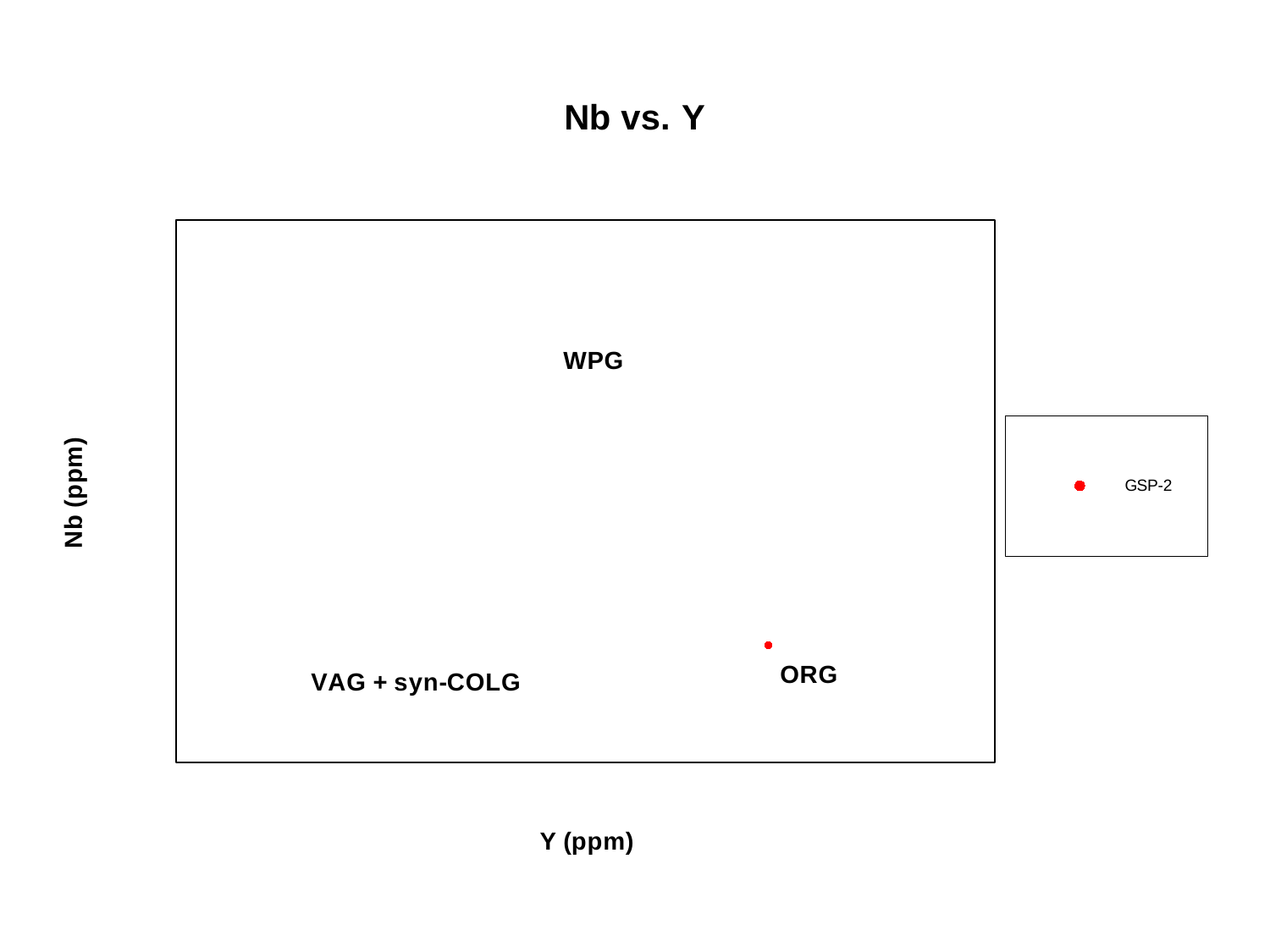

### Chart: Nb vs. Y

| Category | VAG-WPG | VAG-ORG | ORG-WPG | ORG(b)-WPG | GSP-2 |
|---|---|---|---|---|---|